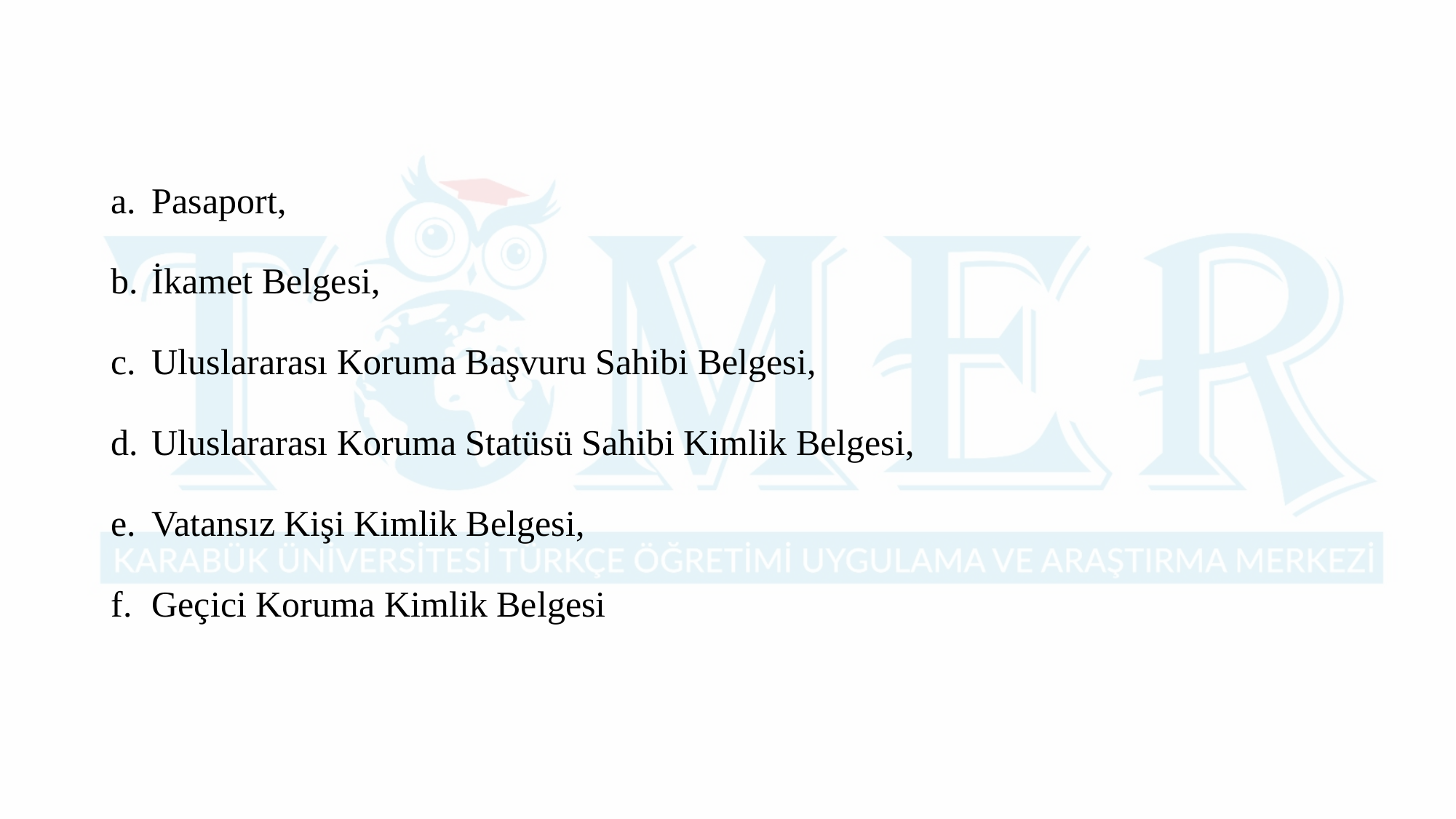

Pasaport,
İkamet Belgesi,
Uluslararası Koruma Başvuru Sahibi Belgesi,
Uluslararası Koruma Statüsü Sahibi Kimlik Belgesi,
Vatansız Kişi Kimlik Belgesi,
Geçici Koruma Kimlik Belgesi